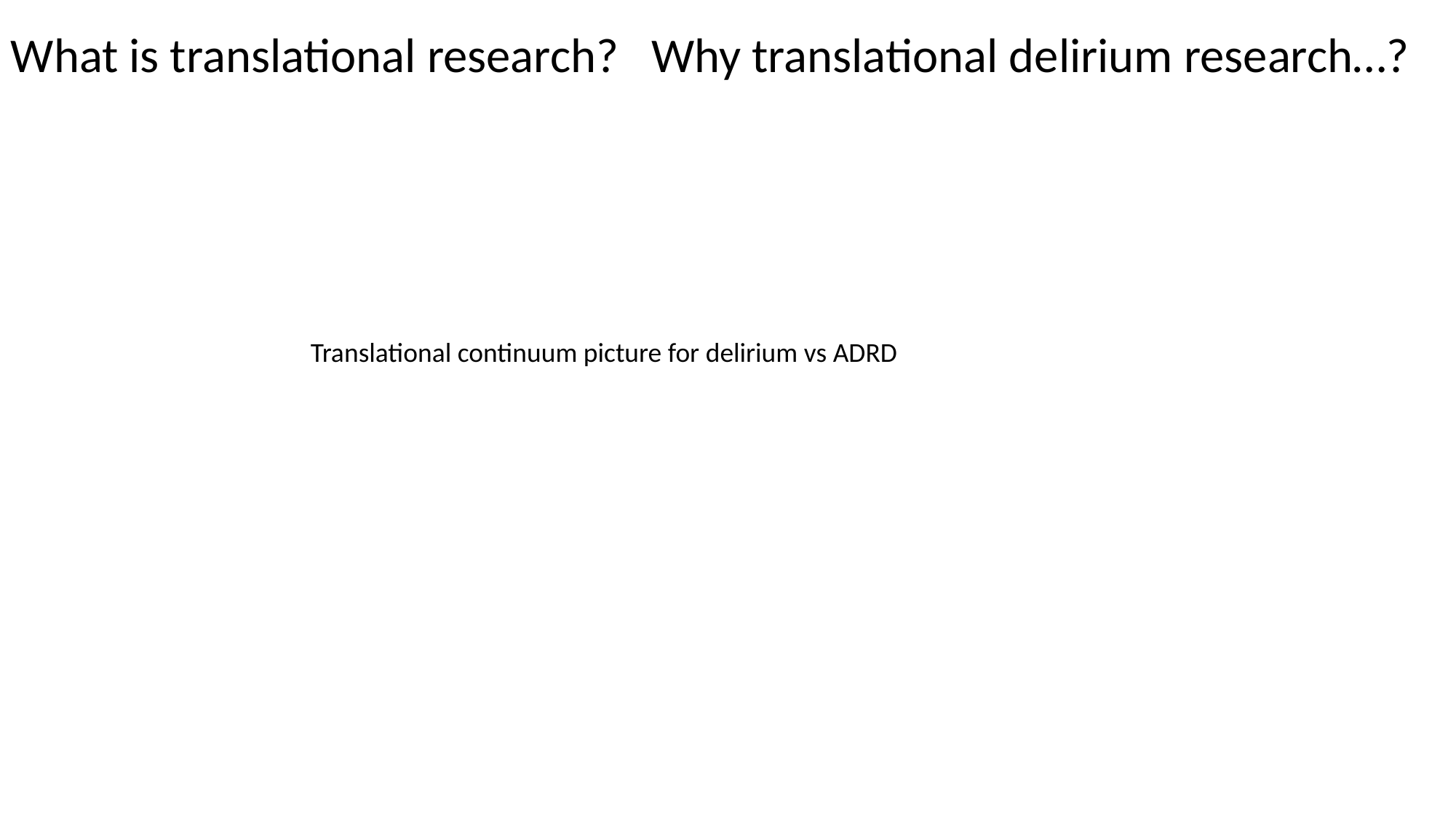

What is translational research?   Why translational delirium research…?

Translational continuum picture for delirium vs ADRD